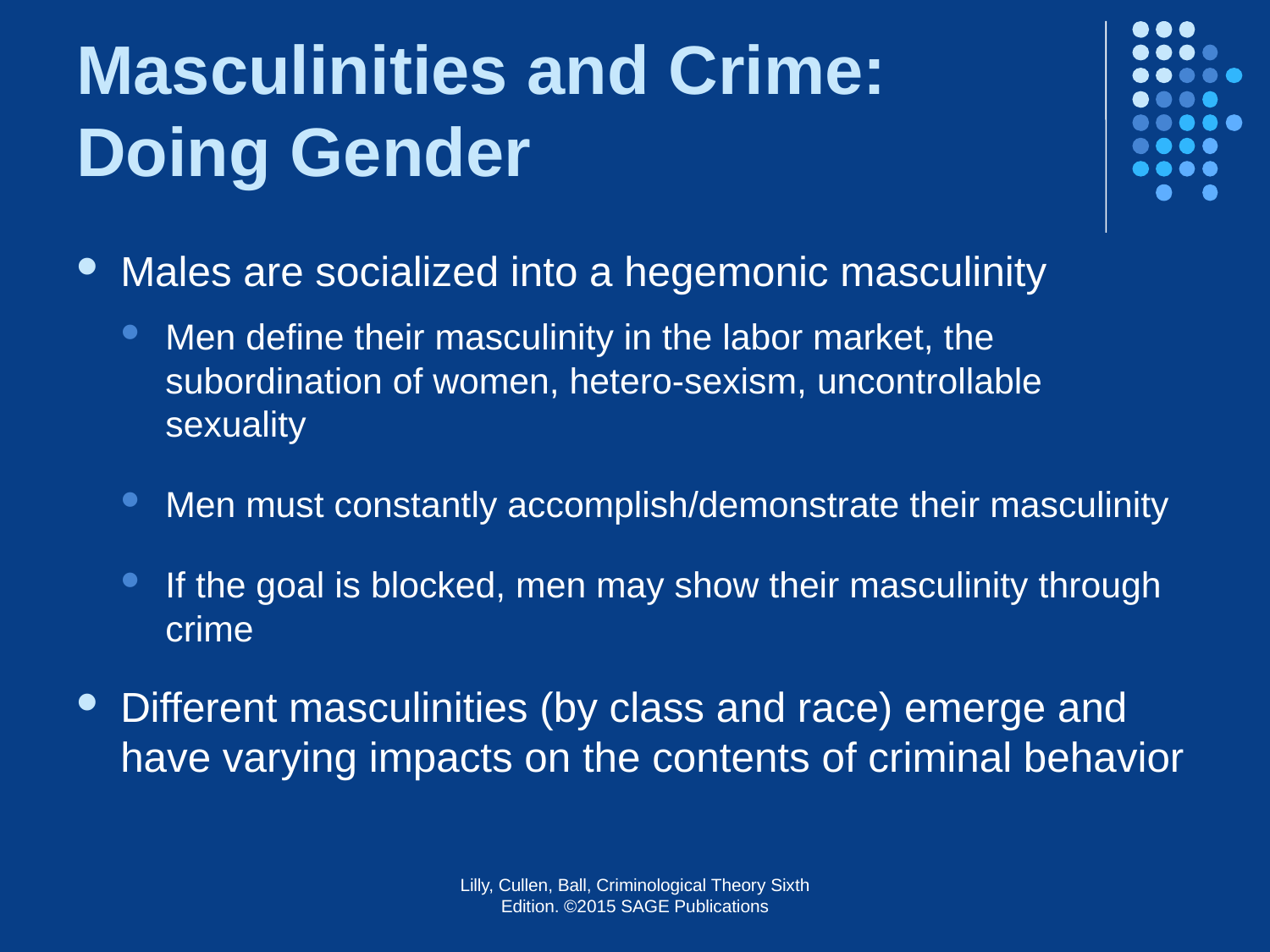

# Masculinities and Crime: Doing Gender
Males are socialized into a hegemonic masculinity

Men define their masculinity in the labor market, the subordination of women, hetero-sexism, uncontrollable sexuality

Men must constantly accomplish/demonstrate their masculinity

If the goal is blocked, men may show their masculinity through crime

Different masculinities (by class and race) emerge and have varying impacts on the contents of criminal behavior
Lilly, Cullen, Ball, Criminological Theory Sixth Edition. ©2015 SAGE Publications